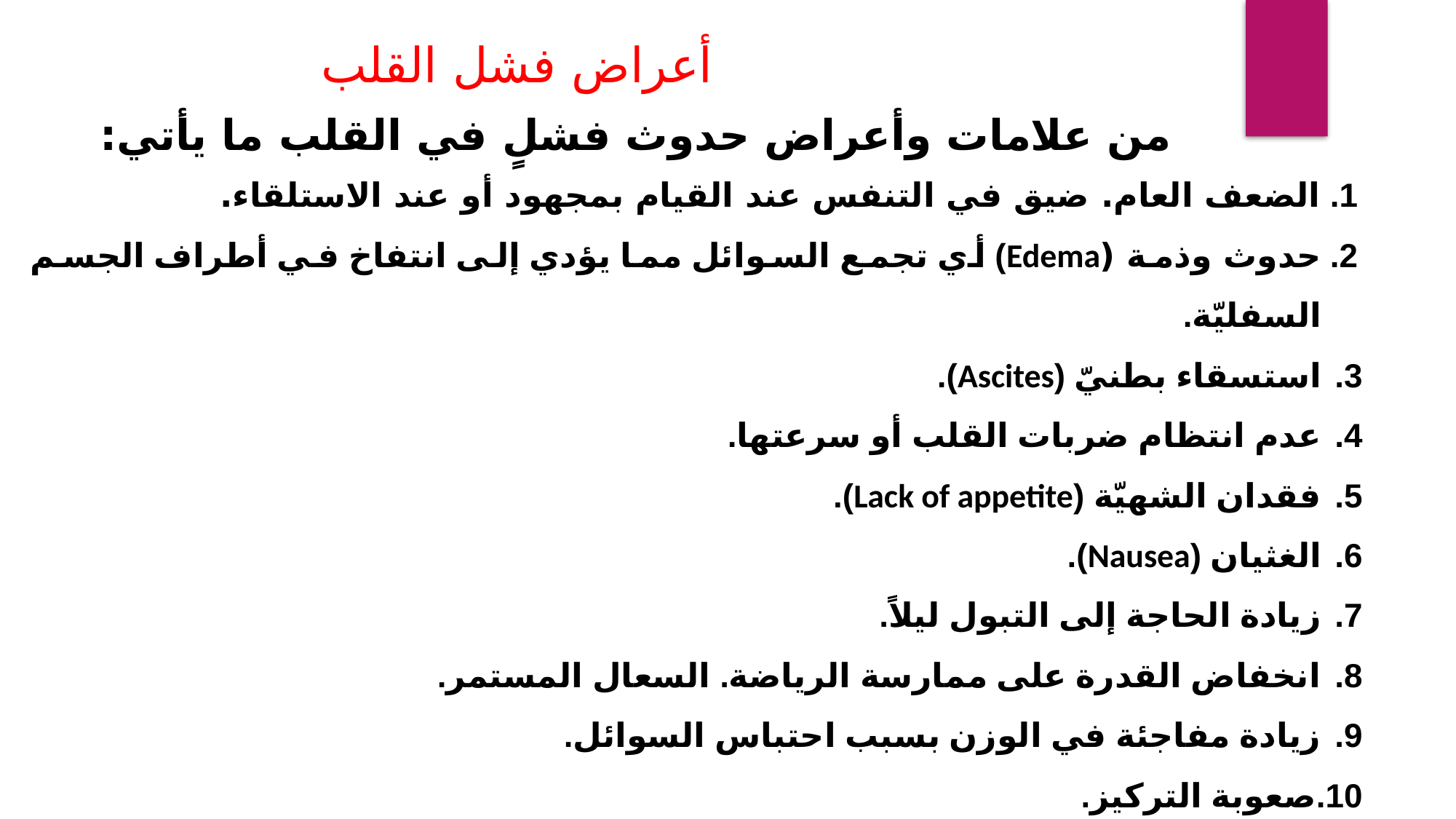

أعراض فشل القلب
               من علامات وأعراض حدوث فشلٍ في القلب ما يأتي:
الضعف العام. ضيق في التنفس عند القيام بمجهود أو عند الاستلقاء.
حدوث وذمة (Edema) أي تجمع السوائل مما يؤدي إلى انتفاخ في أطراف الجسم السفليّة.
استسقاء بطنيّ (Ascites).
عدم انتظام ضربات القلب أو سرعتها.
فقدان الشهيّة (Lack of appetite).
الغثيان (Nausea).
زيادة الحاجة إلى التبول ليلاً.
انخفاض القدرة على ممارسة الرياضة. السعال المستمر.
زيادة مفاجئة في الوزن بسبب احتباس السوائل.
صعوبة التركيز.
ألم في الصدر.